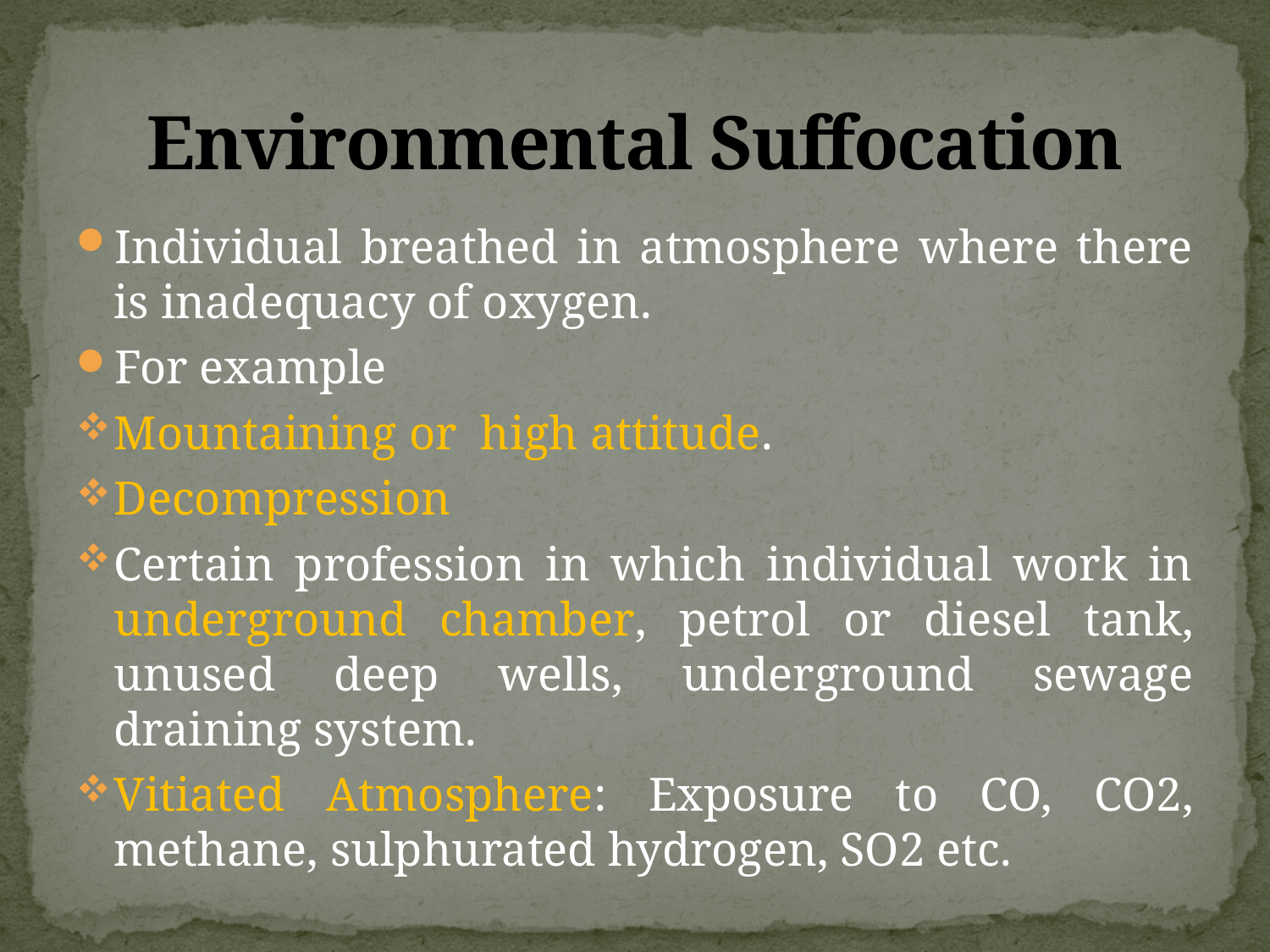

# Environmental Suffocation
Individual breathed in atmosphere where there is inadequacy of oxygen.
For example
Mountaining or  high attitude.
Decompression
Certain profession in which individual work in underground chamber, petrol or diesel tank, unused deep wells, underground sewage draining system.
Vitiated Atmosphere: Exposure to CO, CO2, methane, sulphurated hydrogen, SO2 etc.